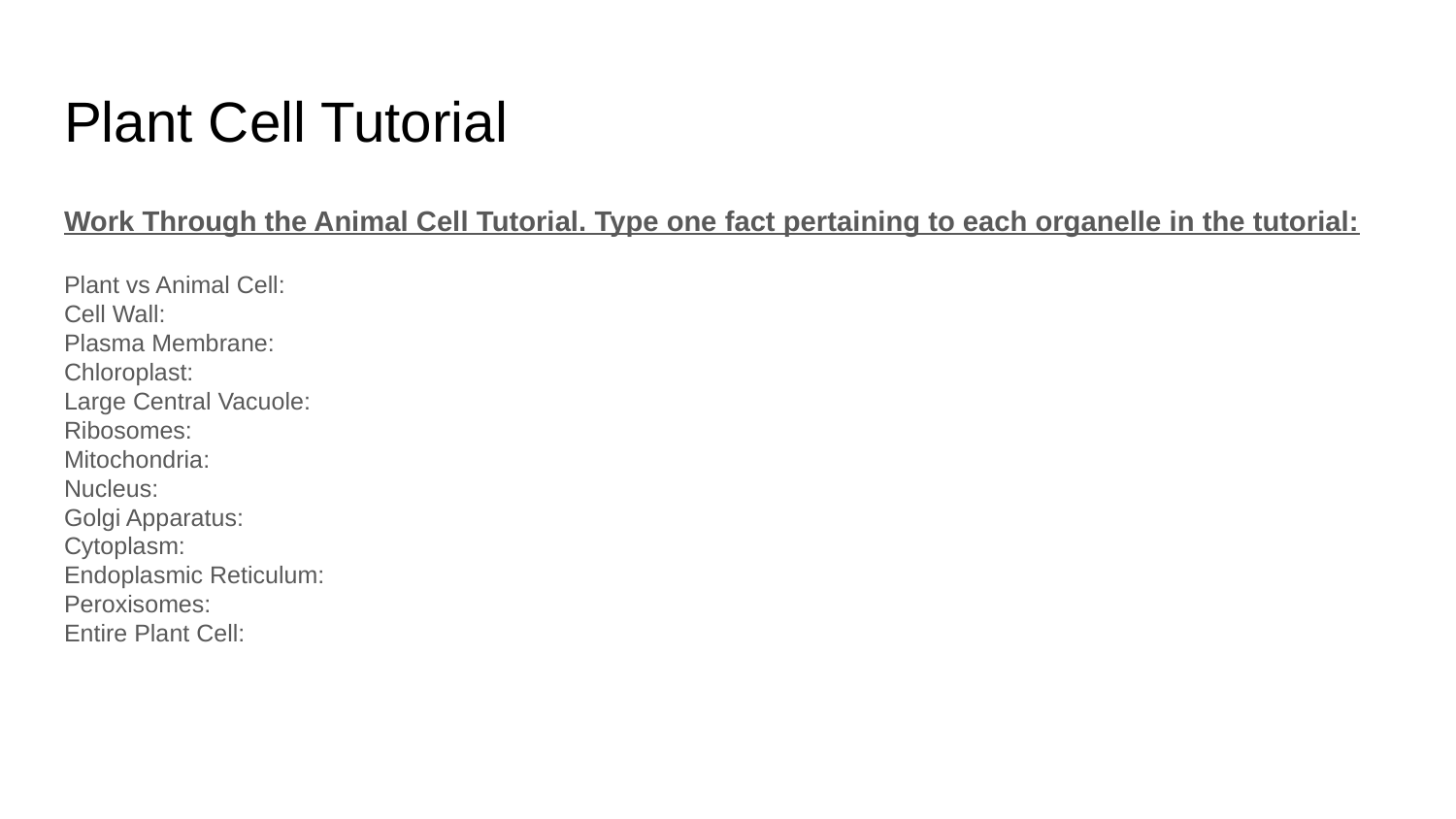

# Plant Cell Tutorial
Work Through the Animal Cell Tutorial. Type one fact pertaining to each organelle in the tutorial:
Plant vs Animal Cell:
Cell Wall:
Plasma Membrane:
Chloroplast:
Large Central Vacuole:
Ribosomes:
Mitochondria:
Nucleus:
Golgi Apparatus:
Cytoplasm:
Endoplasmic Reticulum:
Peroxisomes:
Entire Plant Cell: